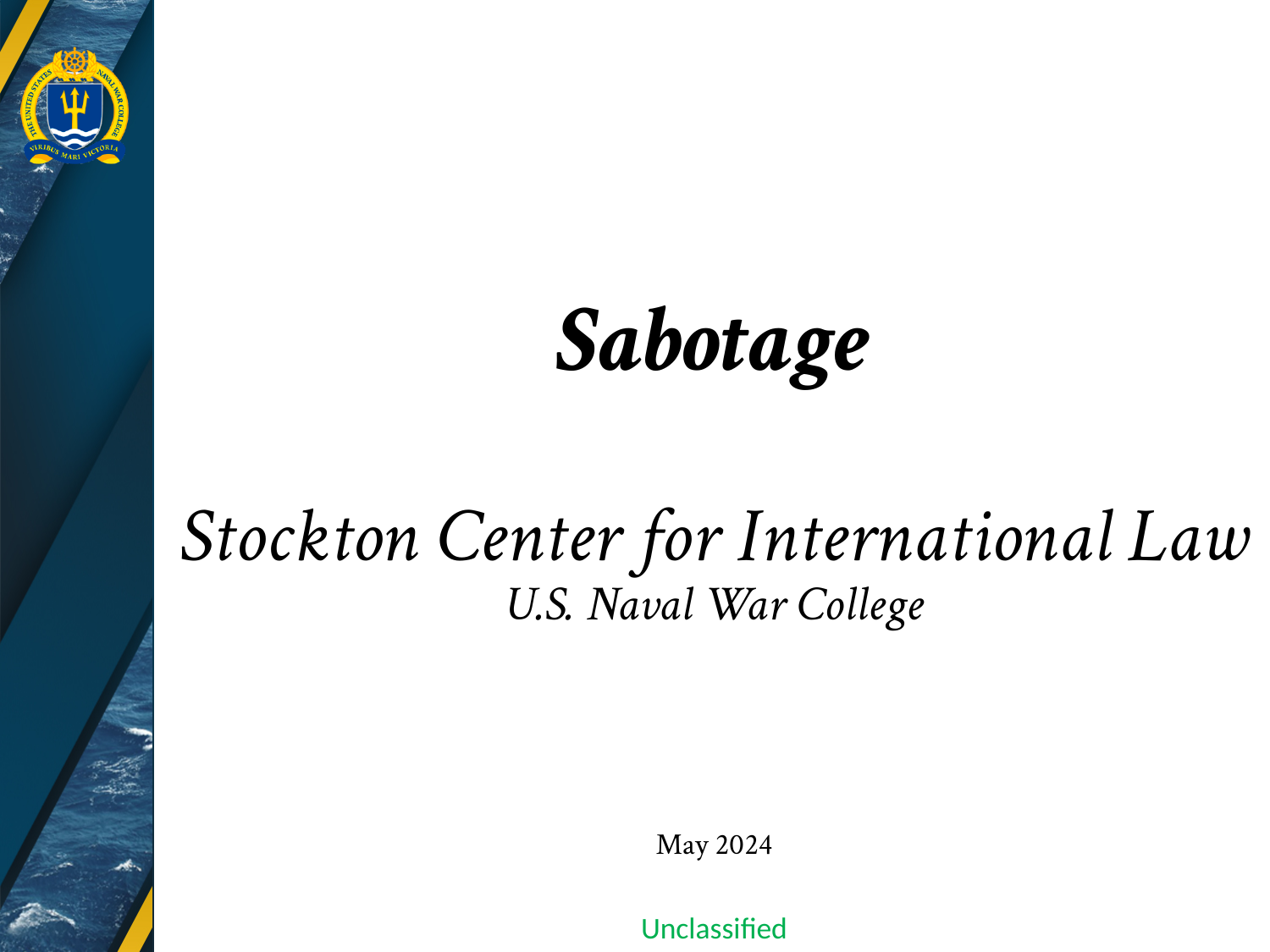

# Sabotage Stockton Center for International Law U.S. Naval War College
May 2024

Unclassified